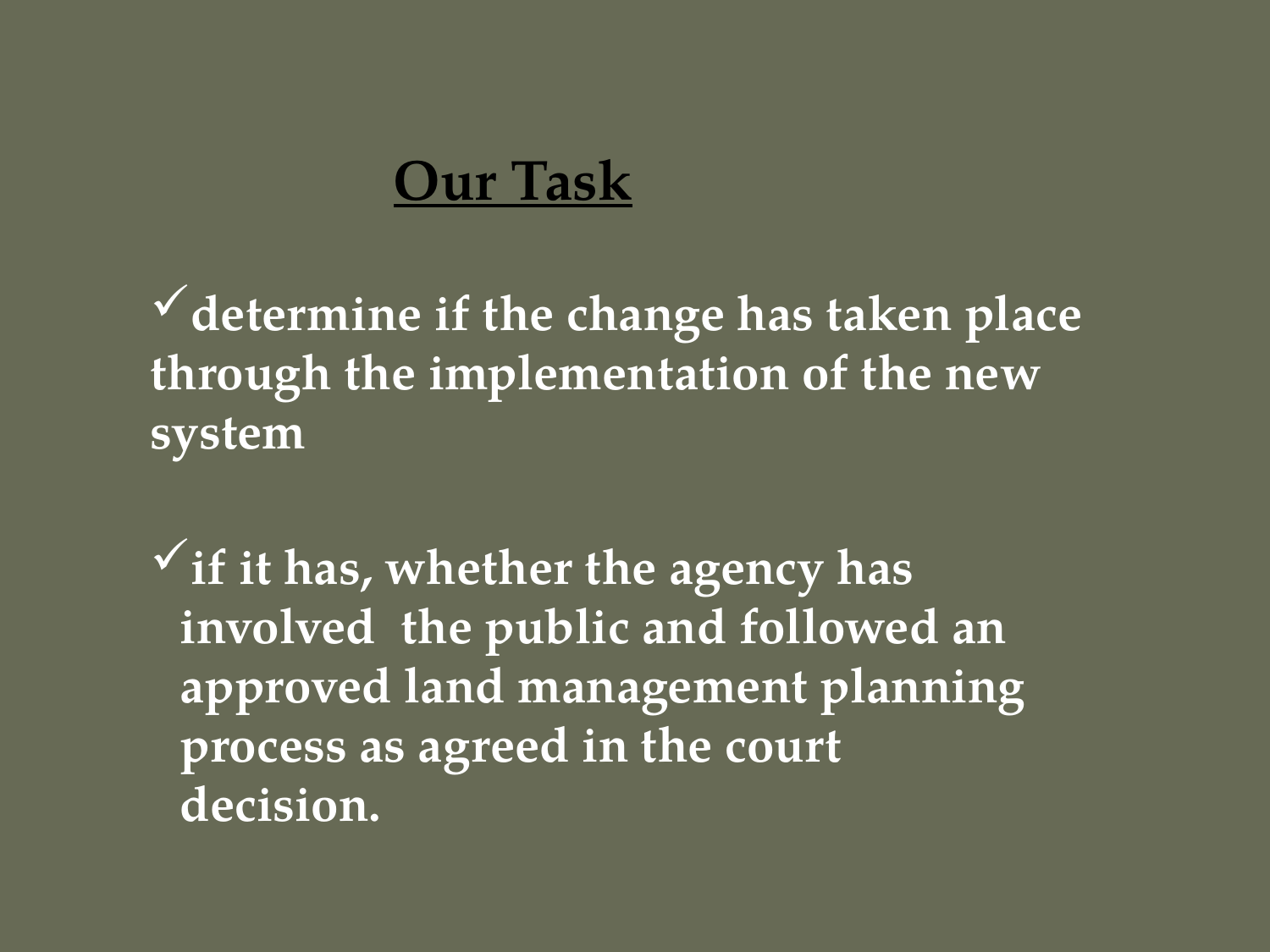

Our Task
determine if the change has taken place
through the implementation of the new   system

if it has, whether the agency has involved  the public and followed an approved land management planning process as agreed in the court decision.